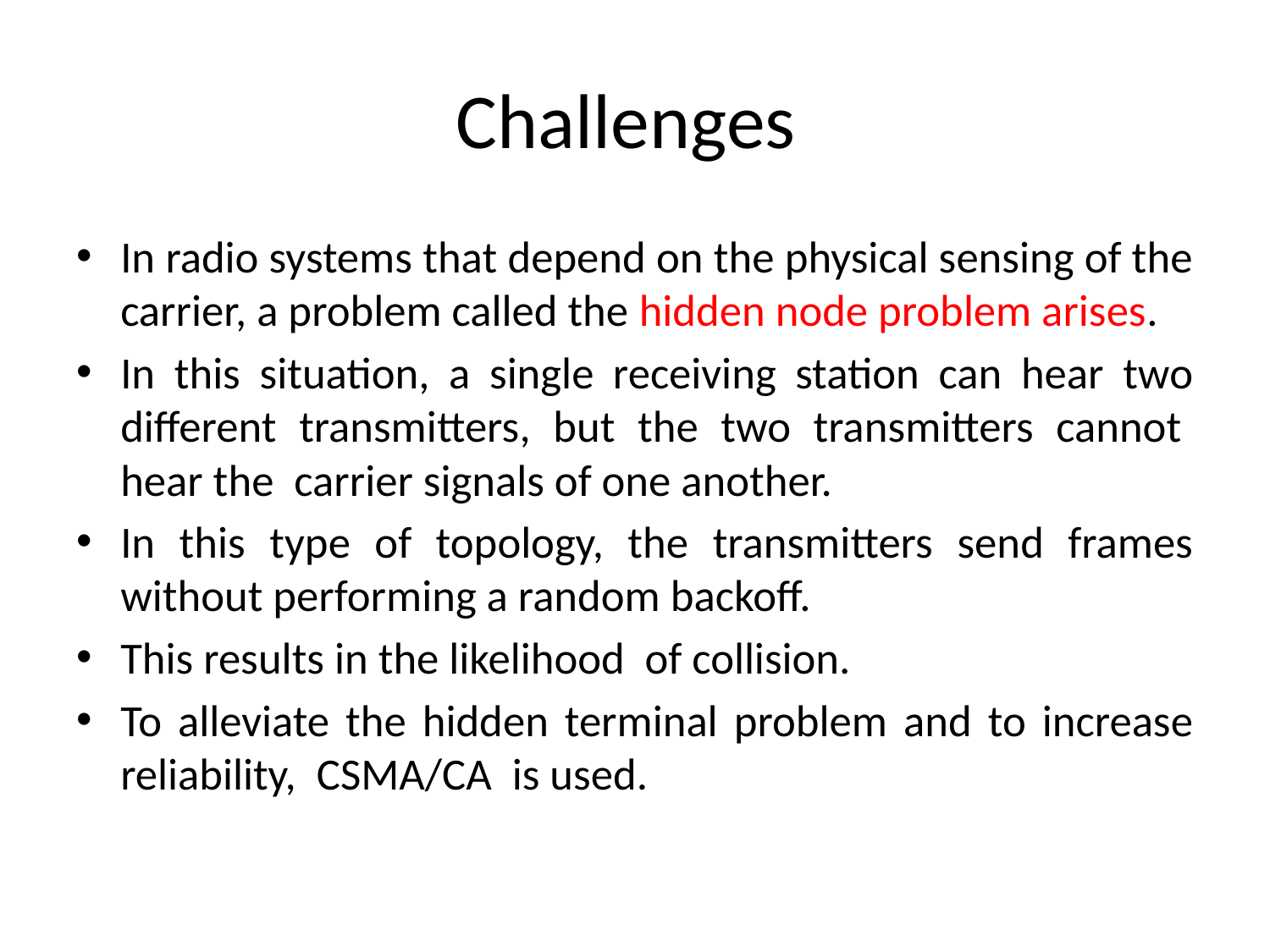

# Challenges
In radio systems that depend on the physical sensing of the carrier, a problem called the hidden node problem arises.
In this situation, a single receiving station can hear two different  transmitters,  but  the  two  transmitters  cannot  hear the  carrier signals of one another.
In this type of topology, the transmitters send frames without performing a random backoff.
This results in the likelihood  of collision.
To alleviate the hidden terminal problem and to increase reliability,  CSMA/CA  is used.